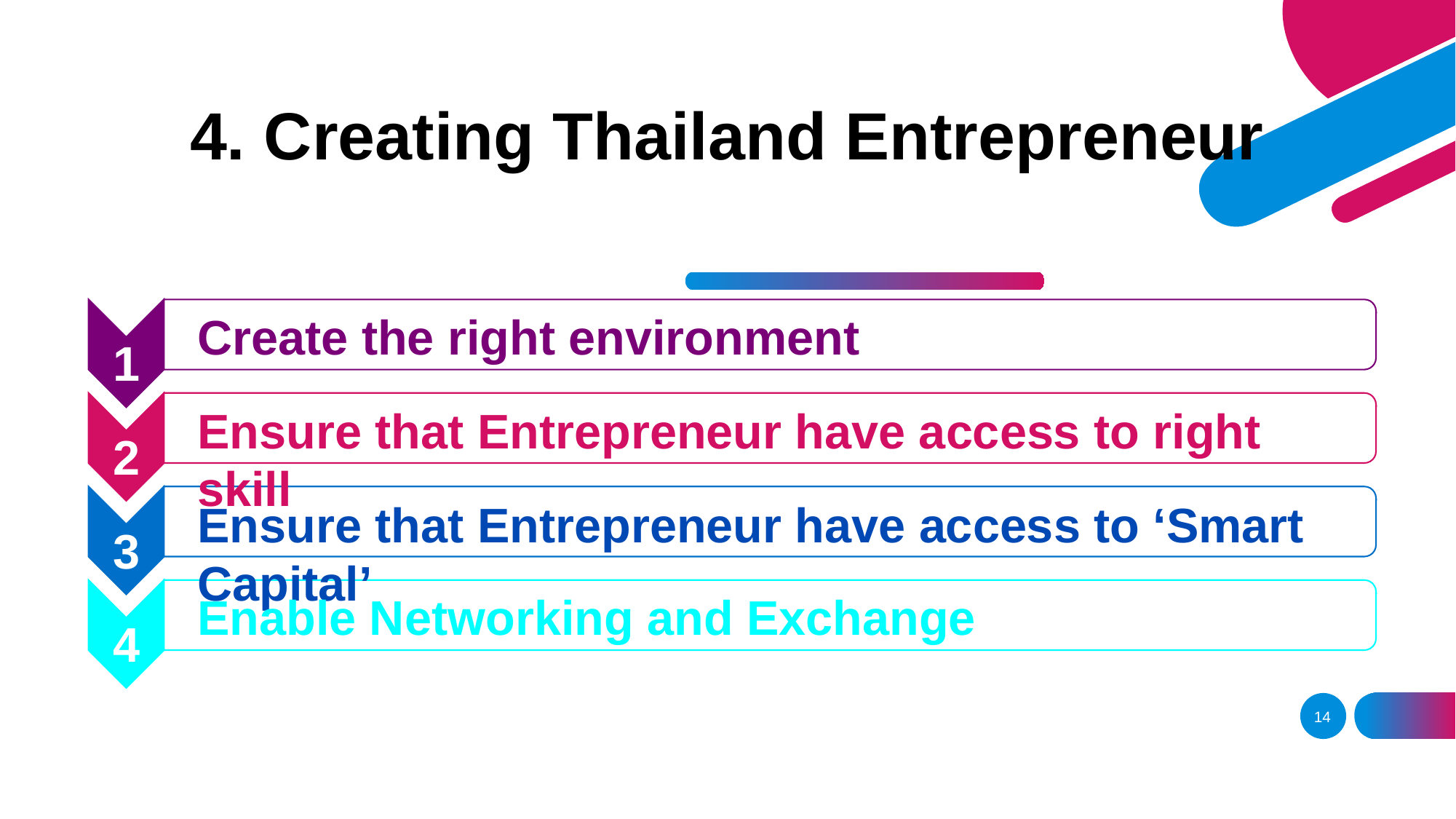

# 4. Creating Thailand Entrepreneur
1
2
3
4
5
Create the right environment
Ensure that Entrepreneur have access to right skill
Ensure that Entrepreneur have access to ‘Smart Capital’
Enable Networking and Exchange
14